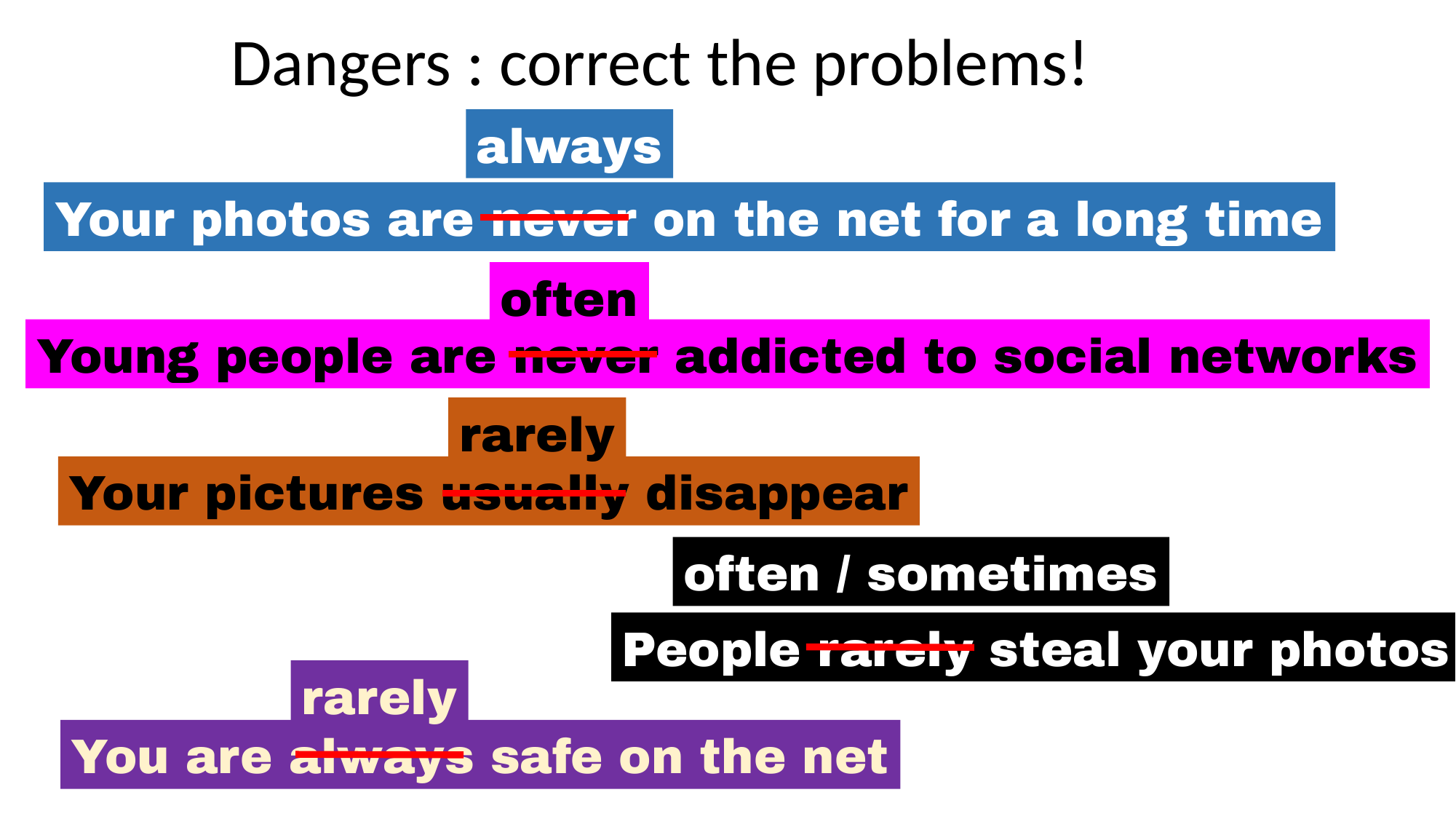

# Dangers : correct the problems!
always
Your photos are never on the net for a long time
often
Young people are never addicted to social networks
rarely
Your pictures usually disappear
often / sometimes
People rarely steal your photos
rarely
You are always safe on the net